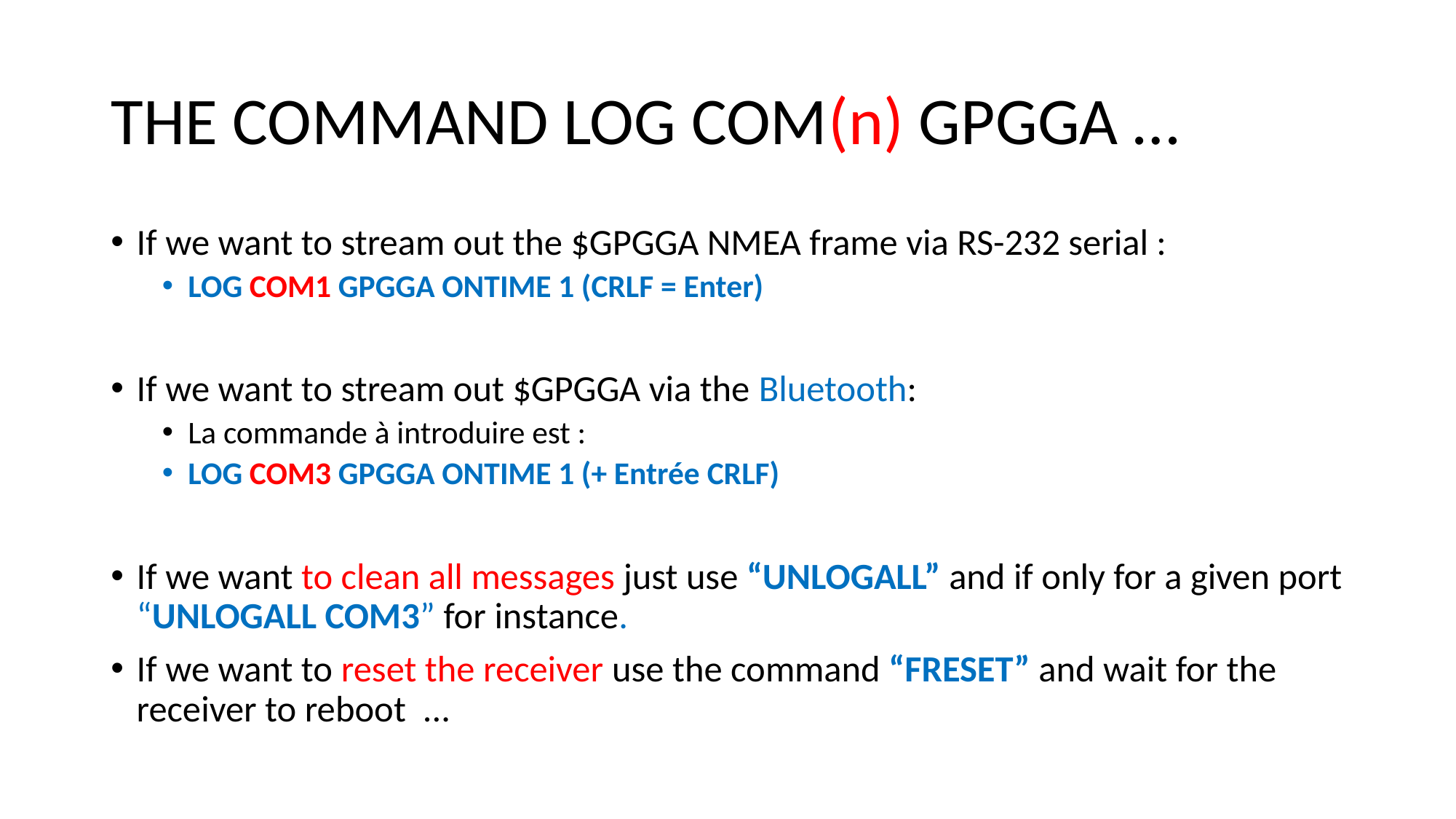

# THE COMMAND LOG COM(n) GPGGA …
If we want to stream out the $GPGGA NMEA frame via RS-232 serial :
LOG COM1 GPGGA ONTIME 1 (CRLF = Enter)

If we want to stream out $GPGGA via the Bluetooth:
La commande à introduire est :
LOG COM3 GPGGA ONTIME 1 (+ Entrée CRLF)

If we want to clean all messages just use “UNLOGALL” and if only for a given port “UNLOGALL COM3” for instance.
If we want to reset the receiver use the command “FRESET” and wait for the receiver to reboot  ...